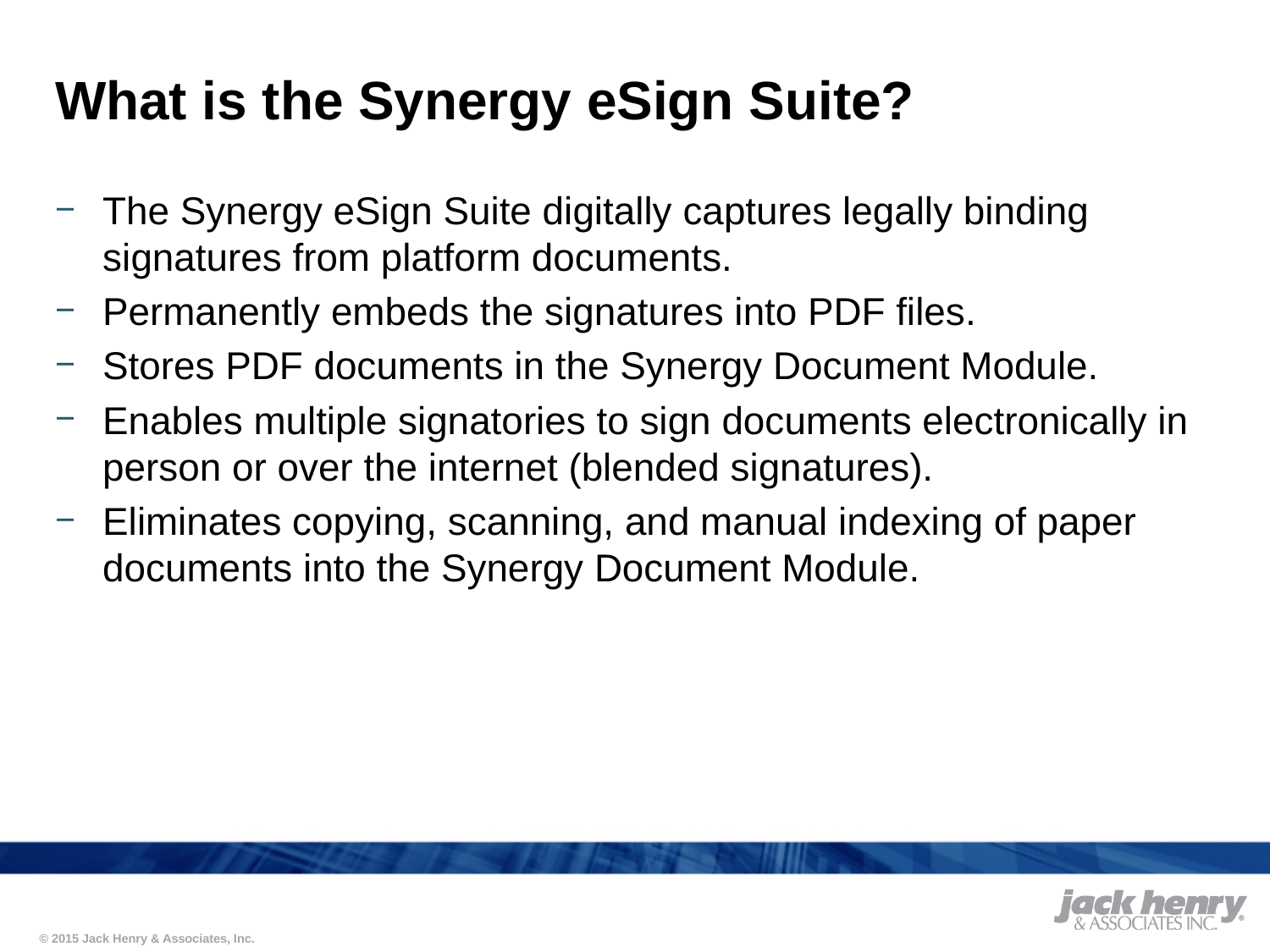

# What is the Synergy eSign Suite?
The Synergy eSign Suite digitally captures legally binding  signatures from platform documents.
Permanently embeds the signatures into PDF files.
Stores PDF documents in the Synergy Document Module.
Enables multiple signatories to sign documents electronically in person or over the internet (blended signatures).
Eliminates copying, scanning, and manual indexing of paper documents into the Synergy Document Module.